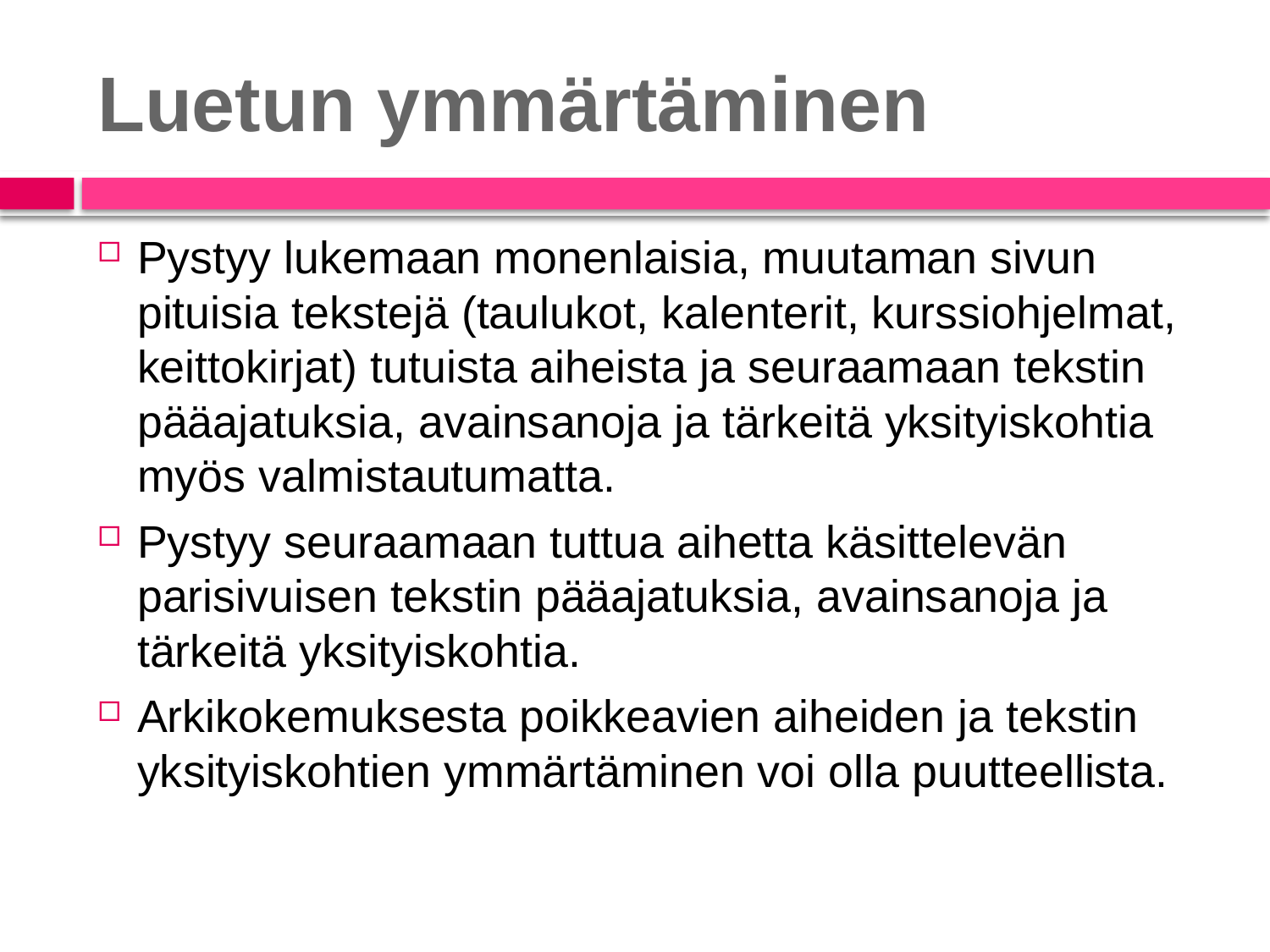

# Luetun ymmärtäminen
Pystyy lukemaan monenlaisia, muutaman sivun pituisia tekstejä (taulukot, kalenterit, kurssiohjelmat, keittokirjat) tutuista aiheista ja seuraamaan tekstin pääajatuksia, avainsanoja ja tärkeitä yksityiskohtia myös valmistautumatta.
Pystyy seuraamaan tuttua aihetta käsittelevän parisivuisen tekstin pääajatuksia, avainsanoja ja tärkeitä yksityiskohtia.
Arkikokemuksesta poikkeavien aiheiden ja tekstin yksityiskohtien ymmärtäminen voi olla puutteellista.